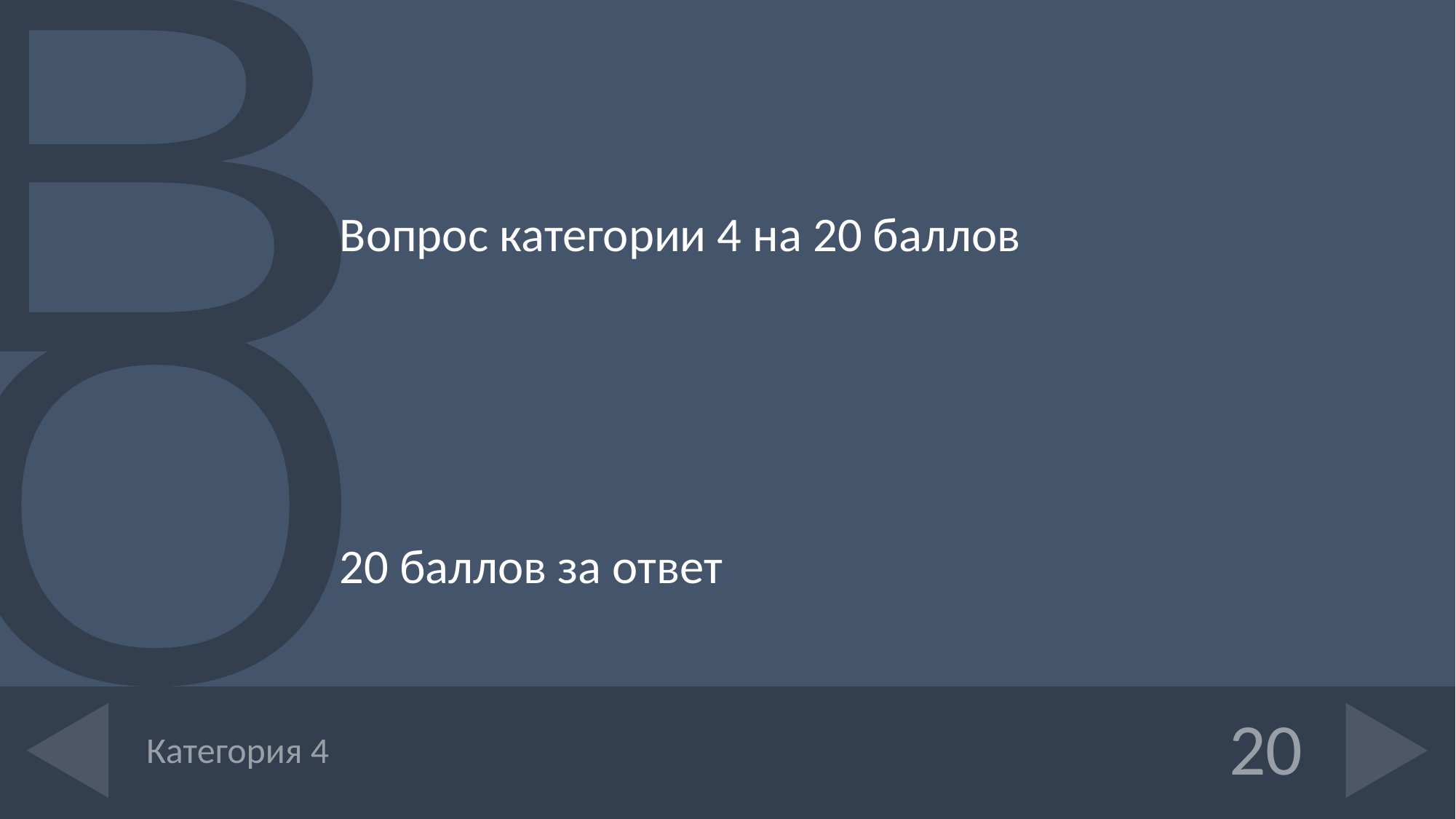

Вопрос категории 4 на 20 баллов
20 баллов за ответ
# Категория 4
20